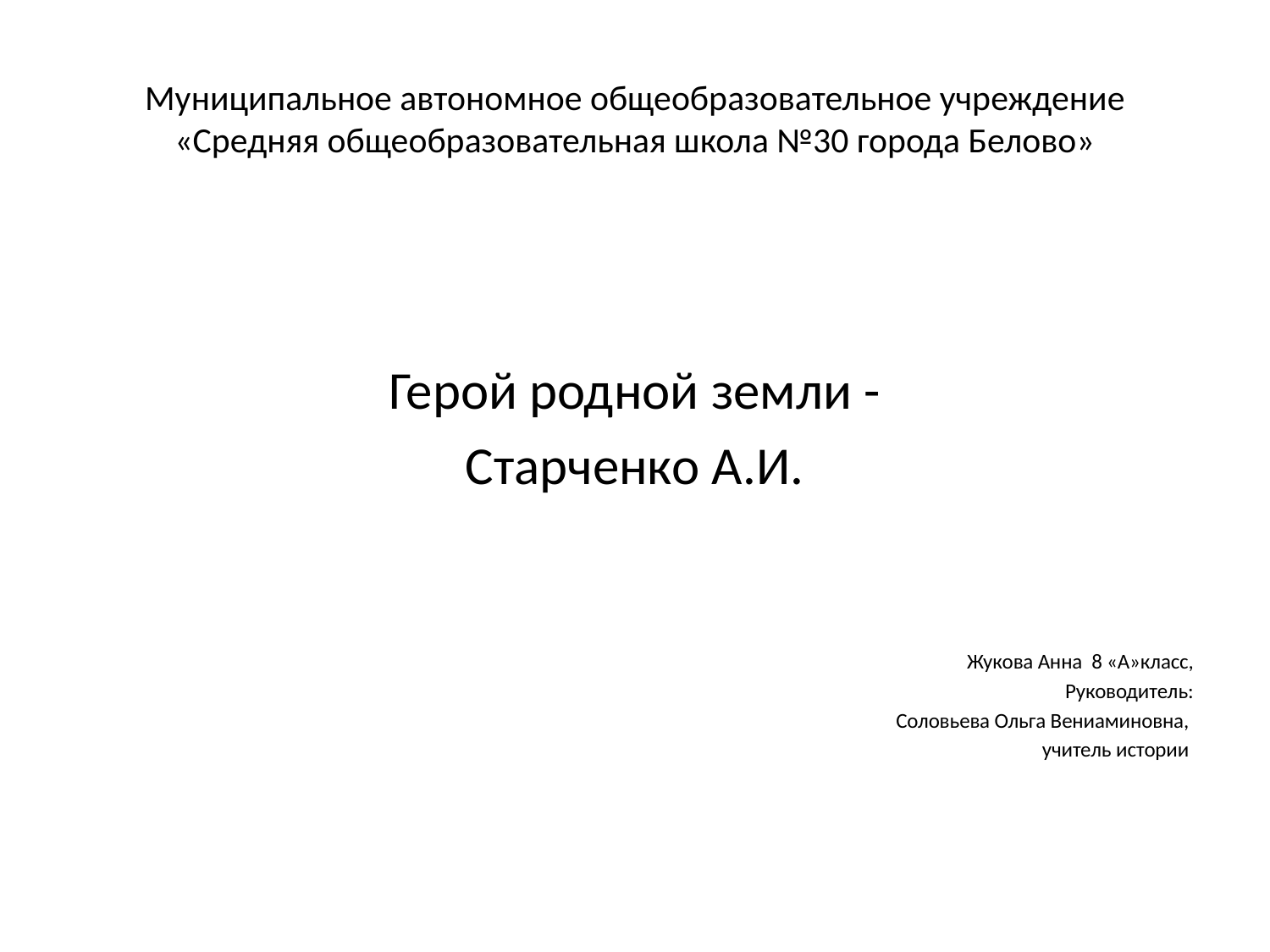

# Муниципальное автономное общеобразовательное учреждение «Средняя общеобразовательная школа №30 города Белово»

Герой родной земли -
Старченко А.И.

Жукова Анна  8 «А»класс,
Руководитель:
                                                            Соловьева Ольга Вениаминовна,
учитель истории